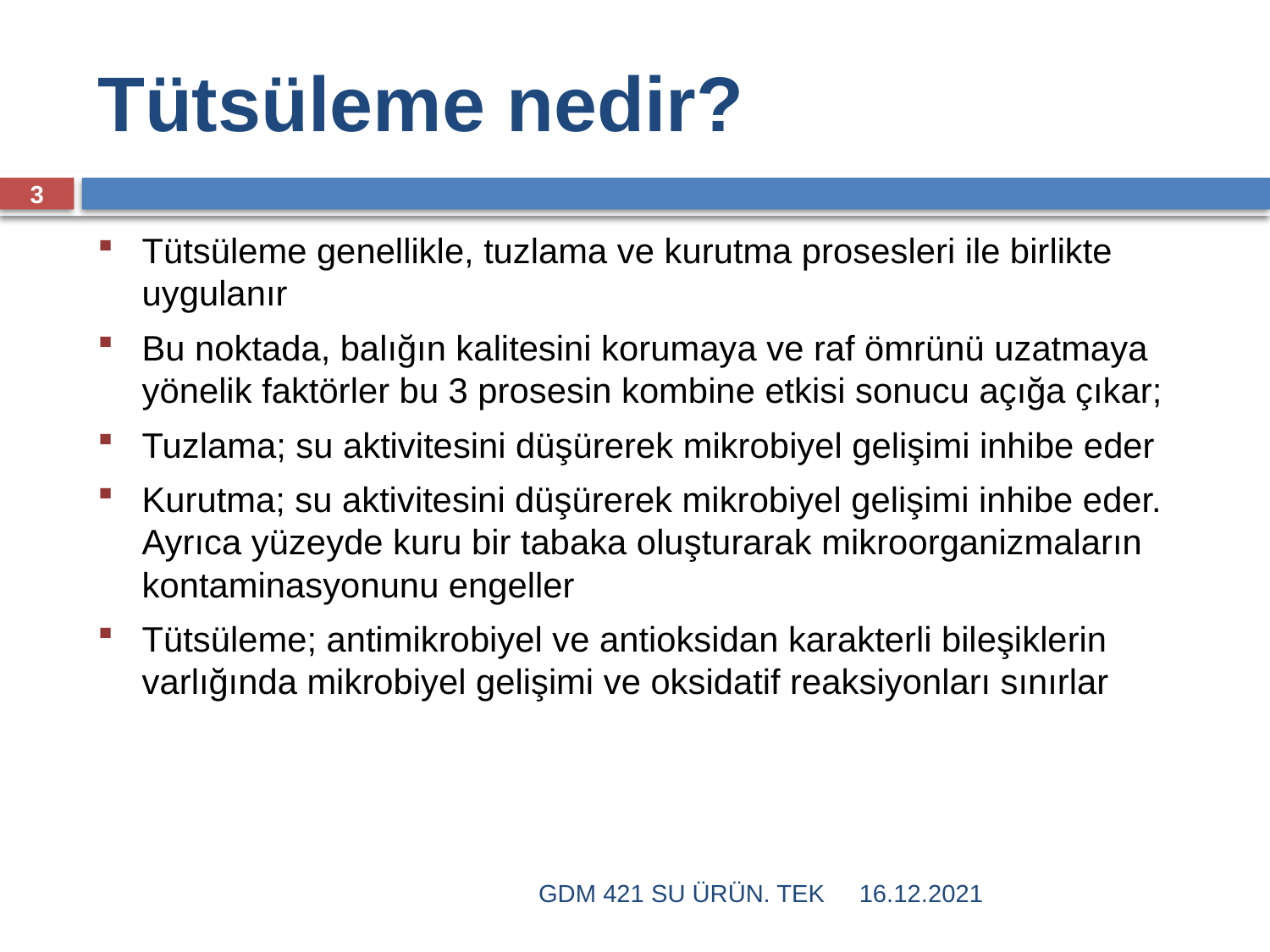

# Tütsüleme nedir?
3
Tütsüleme genellikle, tuzlama ve kurutma prosesleri ile birlikte uygulanır
Bu noktada, balığın kalitesini korumaya ve raf ömrünü uzatmaya yönelik faktörler bu 3 prosesin kombine etkisi sonucu açığa çıkar;
Tuzlama; su aktivitesini düşürerek mikrobiyel gelişimi inhibe eder
Kurutma; su aktivitesini düşürerek mikrobiyel gelişimi inhibe eder. Ayrıca yüzeyde kuru bir tabaka oluşturarak mikroorganizmaların kontaminasyonunu engeller
Tütsüleme; antimikrobiyel ve antioksidan karakterli bileşiklerin varlığında mikrobiyel gelişimi ve oksidatif reaksiyonları sınırlar

GDM 421 SU ÜRÜN. TEK
16.12.2021